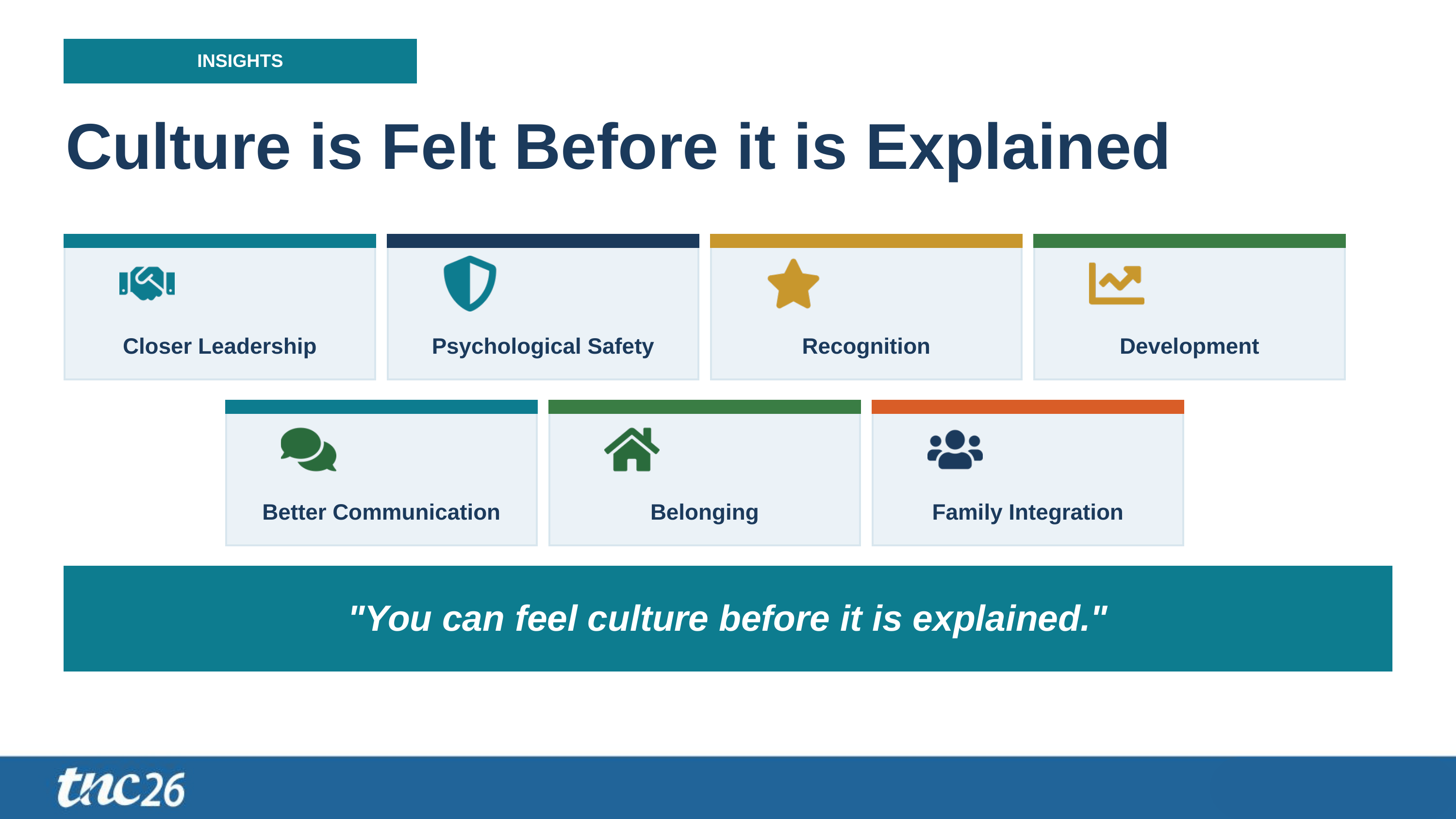

INSIGHTS

Culture is Felt Before it is Explained

Closer Leadership

Psychological Safety

Recognition

Development

Better Communication

Belonging

Family Integration

"You can feel culture before it is explained."